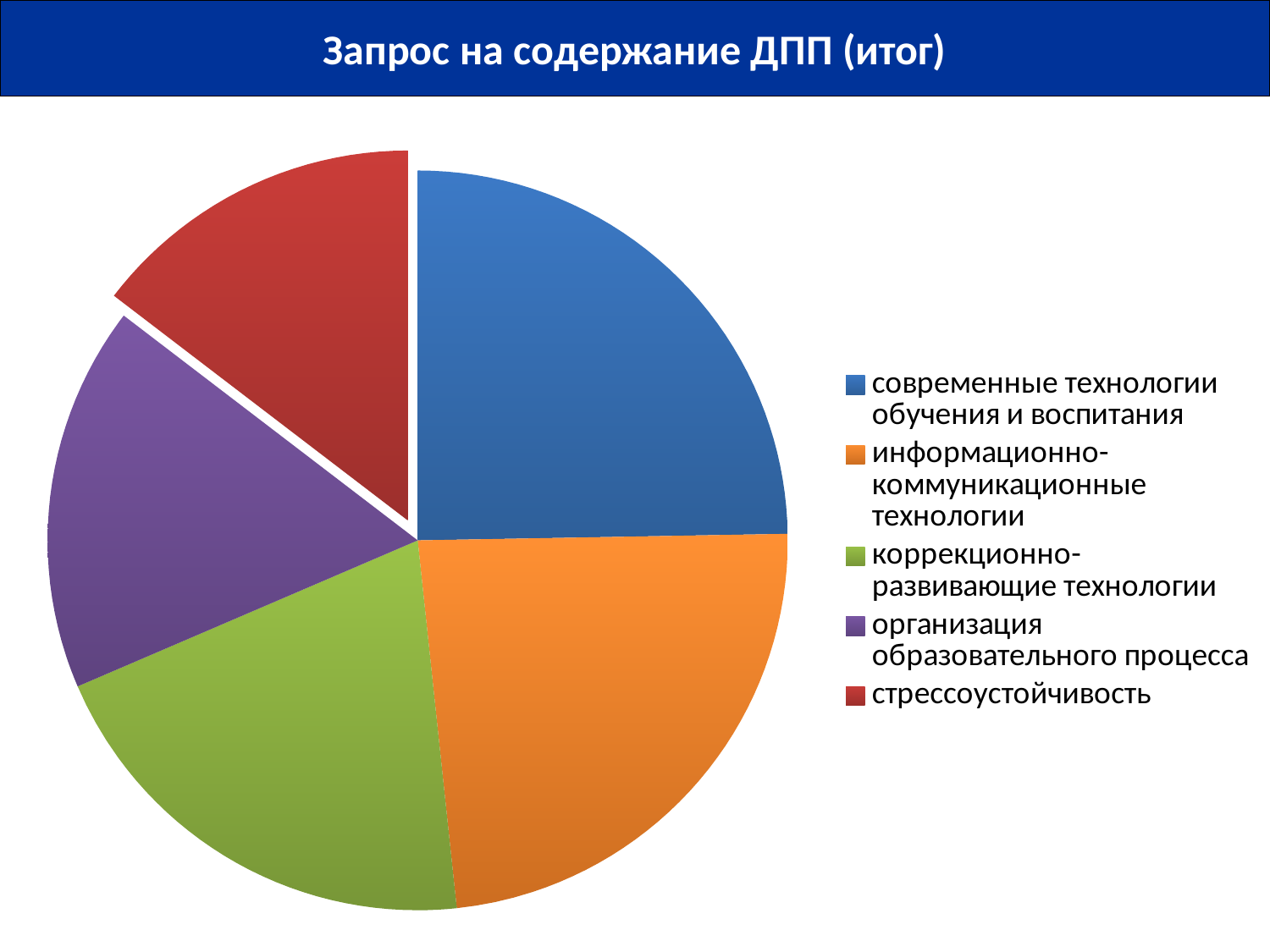

Запрос на содержание ДПП (итог)

### Chart

| Category | Продажи |
|---|---|
| современные технологии обучения и воспитания | 22.0 |
| информационно-коммуникационные технологии | 21.0 |
| коррекционно-развивающие технологии | 18.0 |
| организация образовательного процесса | 15.0 |
| стрессоустойчивость | 13.0 |